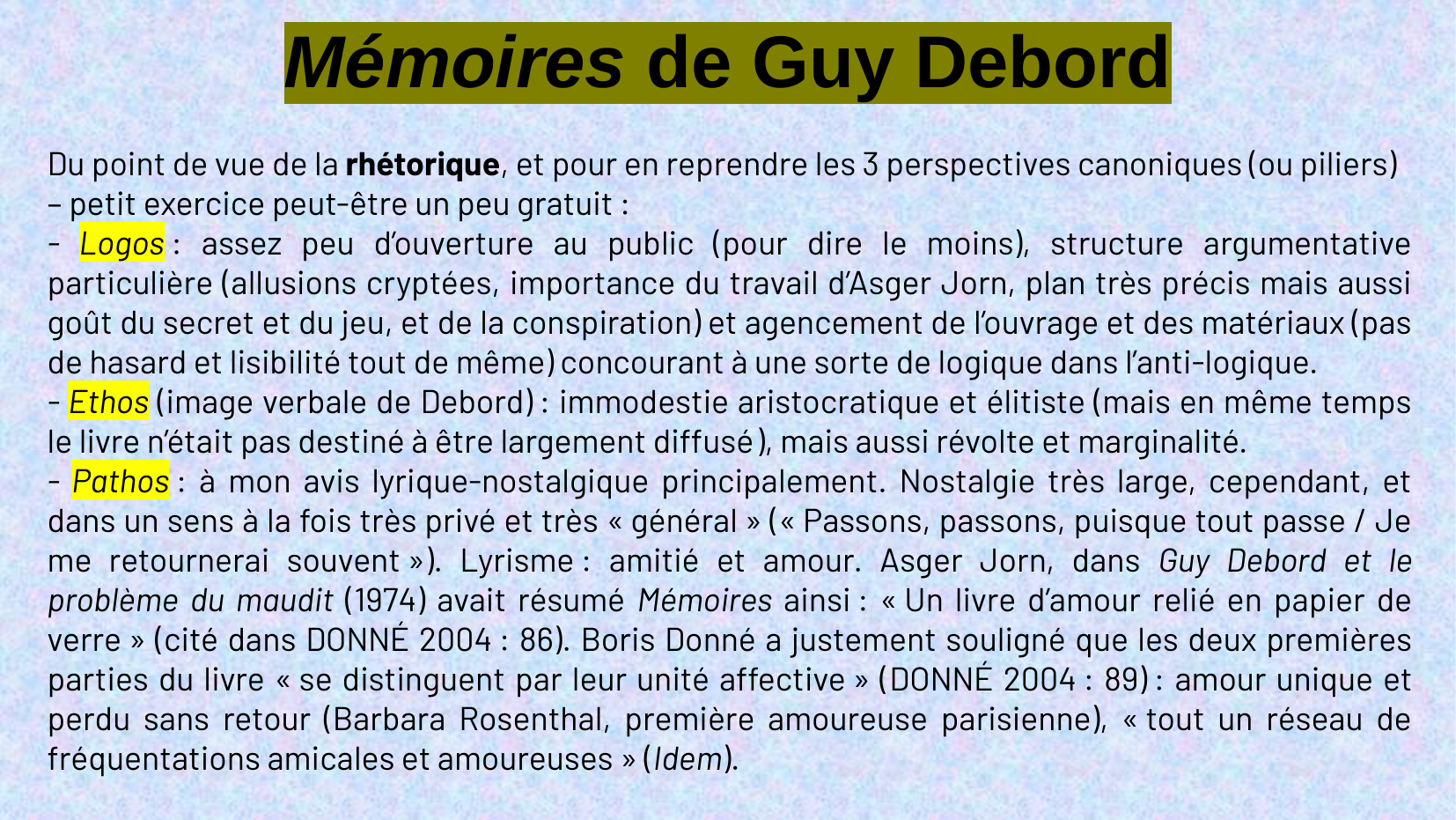

Mémoires de Guy Debord
Du point de vue de la rhétorique, et pour en reprendre les 3 perspectives canoniques (ou piliers) – petit exercice peut-être un peu gratuit :
- Logos : assez peu d’ouverture au public (pour dire le moins), structure argumentative particulière (allusions cryptées, importance du travail d’Asger Jorn, plan très précis mais aussi goût du secret et du jeu, et de la conspiration) et agencement de l’ouvrage et des matériaux (pas de hasard et lisibilité tout de même) concourant à une sorte de logique dans l’anti-logique.
- Ethos (image verbale de Debord) : immodestie aristocratique et élitiste (mais en même temps le livre n’était pas destiné à être largement diffusé ), mais aussi révolte et marginalité.
- Pathos : à mon avis lyrique-nostalgique principalement. Nostalgie très large, cependant, et dans un sens à la fois très privé et très « général » (« Passons, passons, puisque tout passe / Je me retournerai souvent »). Lyrisme : amitié et amour. Asger Jorn, dans Guy Debord et le problème du maudit (1974) avait résumé Mémoires ainsi : « Un livre d’amour relié en papier de verre » (cité dans Donné 2004 : 86). Boris Donné a justement souligné que les deux premières parties du livre « se distinguent par leur unité affective » (Donné 2004 : 89) : amour unique et perdu sans retour (Barbara Rosenthal, première amoureuse parisienne), « tout un réseau de fréquentations amicales et amoureuses » (Idem).